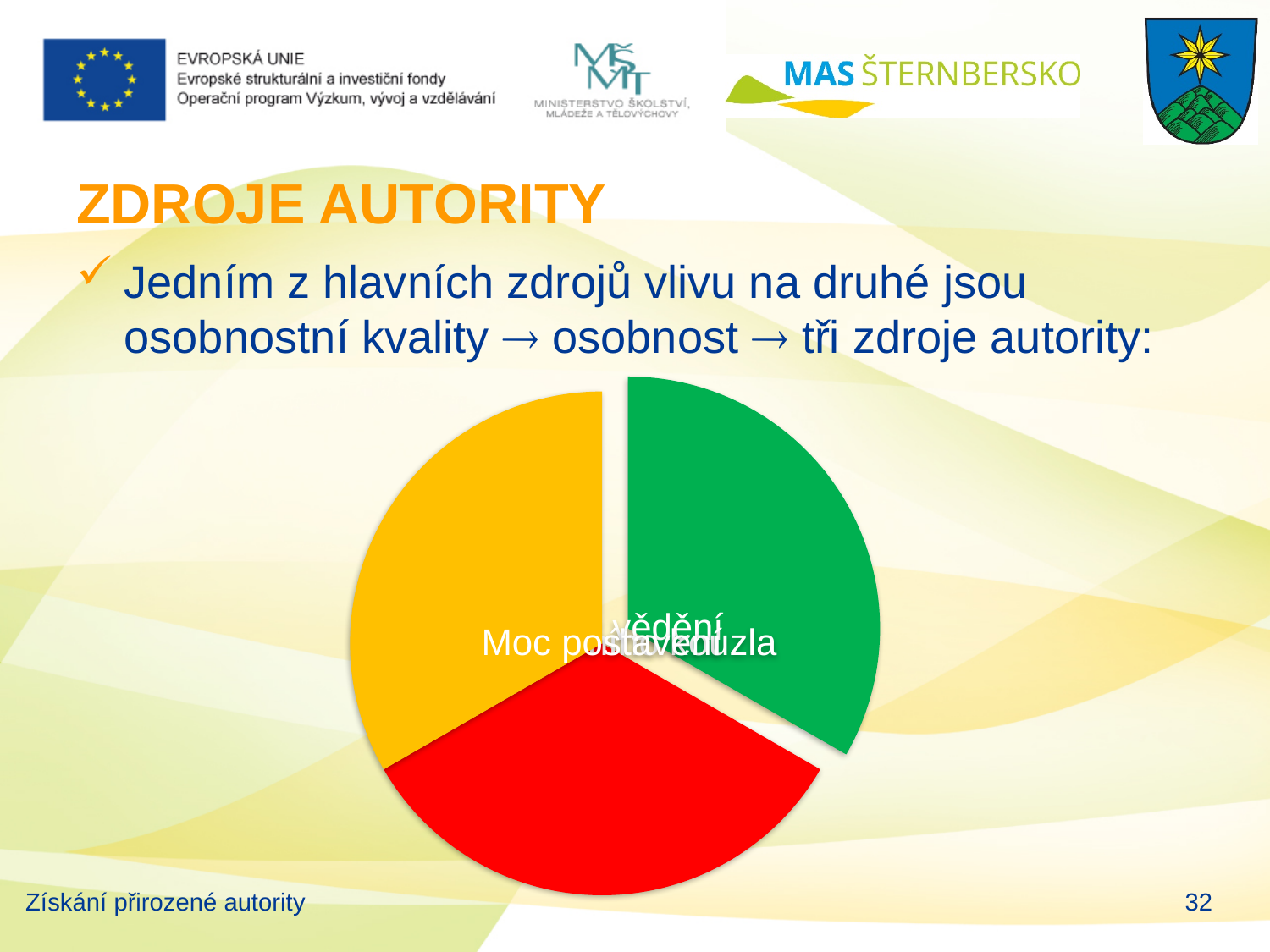

# ZDROJE AUTORITY
Jedním z hlavních zdrojů vlivu na druhé jsou osobnostní kvality → osobnost → tři zdroje autority:
Moc vědění
Moc osobního kouzla
Moc postavení
Získání přirozené autority
32